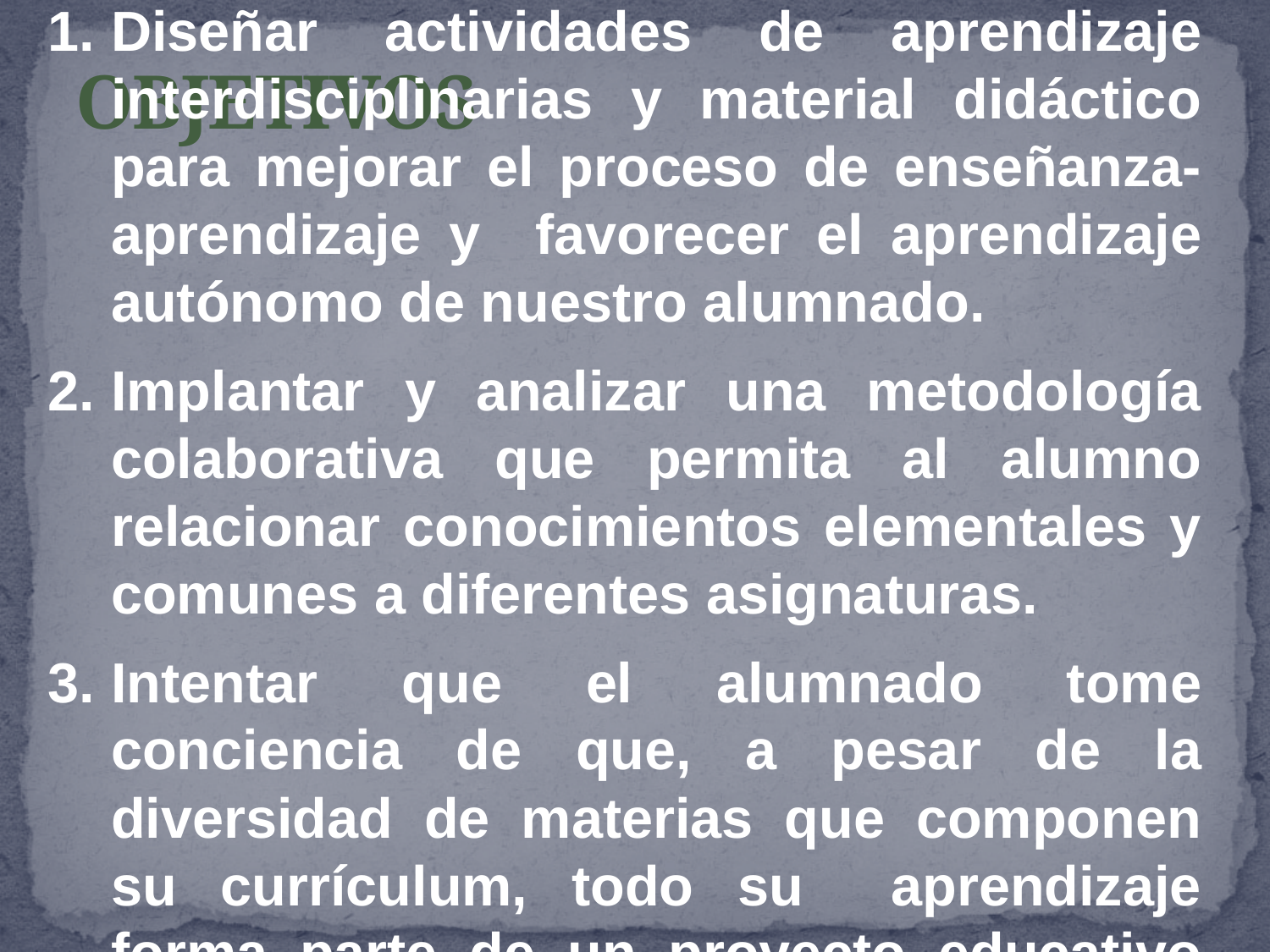

# OBJETIVOS
Diseñar actividades de aprendizaje interdisciplinarias y material didáctico para mejorar el proceso de enseñanza-aprendizaje y  favorecer el aprendizaje autónomo de nuestro alumnado.
Implantar y analizar una metodología colaborativa que permita al alumno relacionar conocimientos elementales y comunes a diferentes asignaturas.
Intentar que el alumnado tome conciencia de que, a pesar de la diversidad de materias que componen su currículum, todo su  aprendizaje forma parte de un proyecto educativo común.